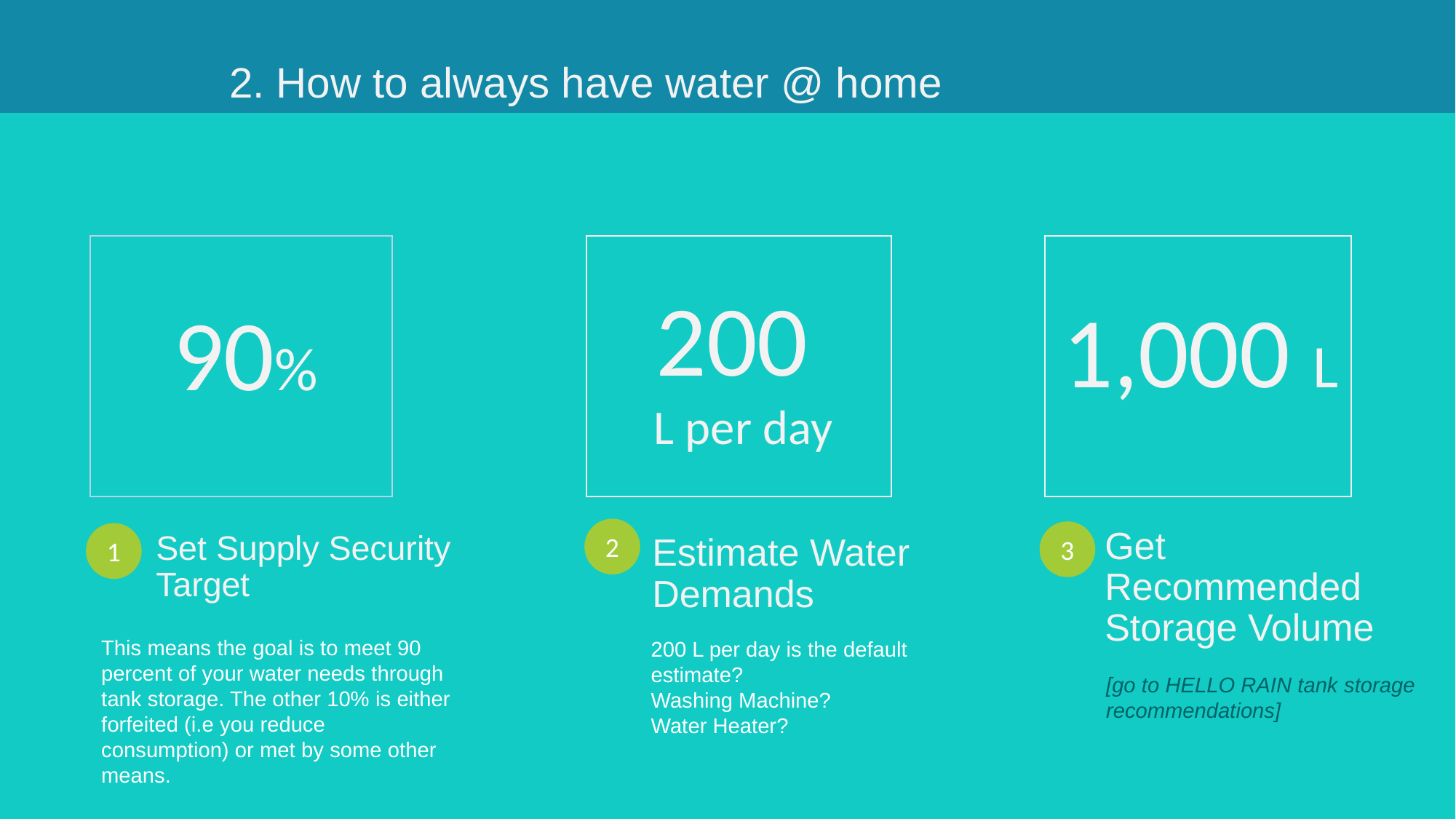

2. How to always have water @ home

200
L per day
1,000 L
90%
Get Recommended Storage Volume
2
3
1
# Set Supply Security Target
Estimate Water Demands
This means the goal is to meet 90 percent of your water needs through tank storage. The other 10% is either forfeited (i.e you reduce consumption) or met by some other means.
200 L per day is the default estimate?
Washing Machine?
Water Heater?
[go to HELLO RAIN tank storage recommendations]